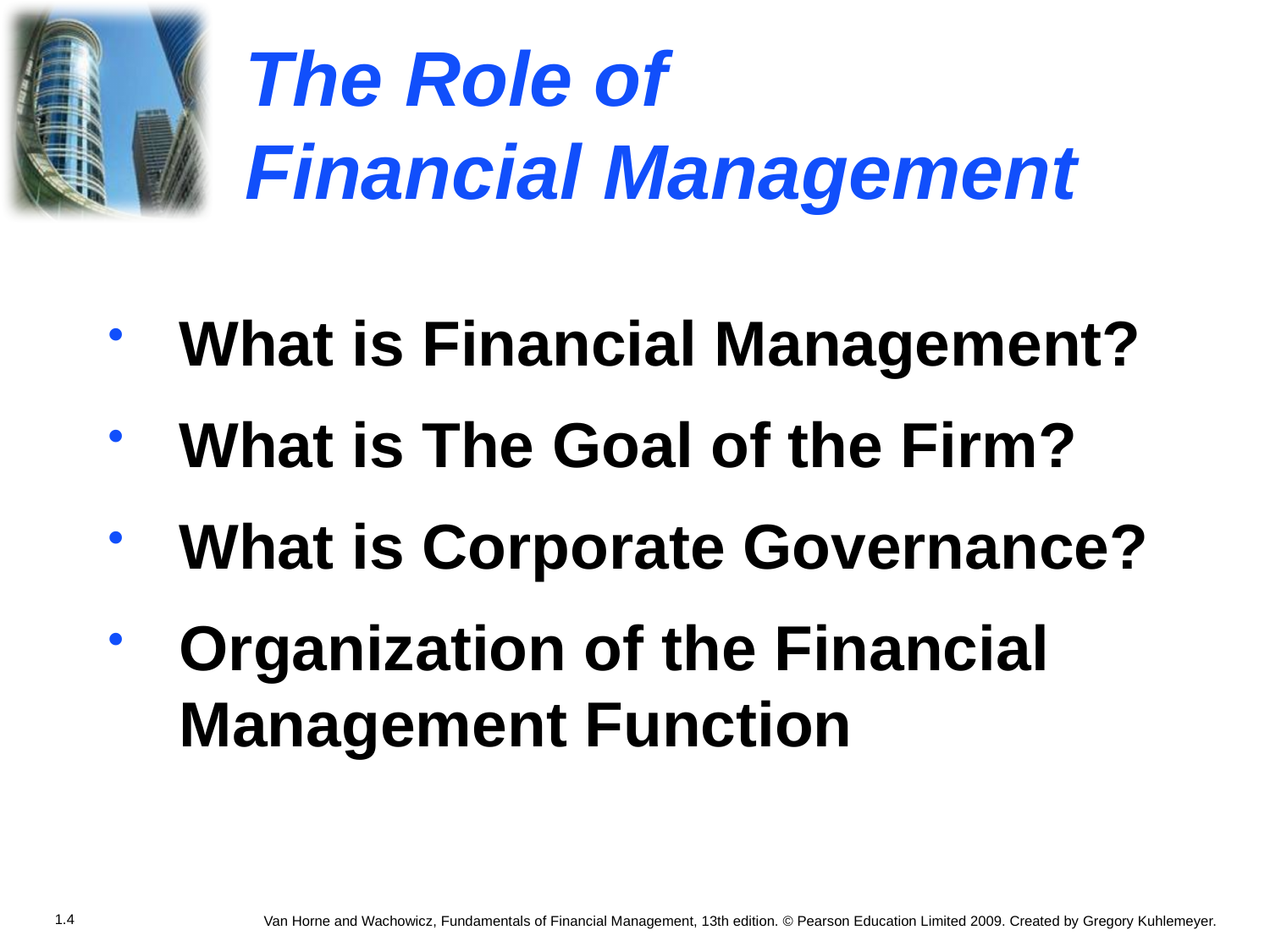

# The Role of Financial Management
What is Financial Management?
What is The Goal of the Firm?
What is Corporate Governance?
Organization of the Financial Management Function